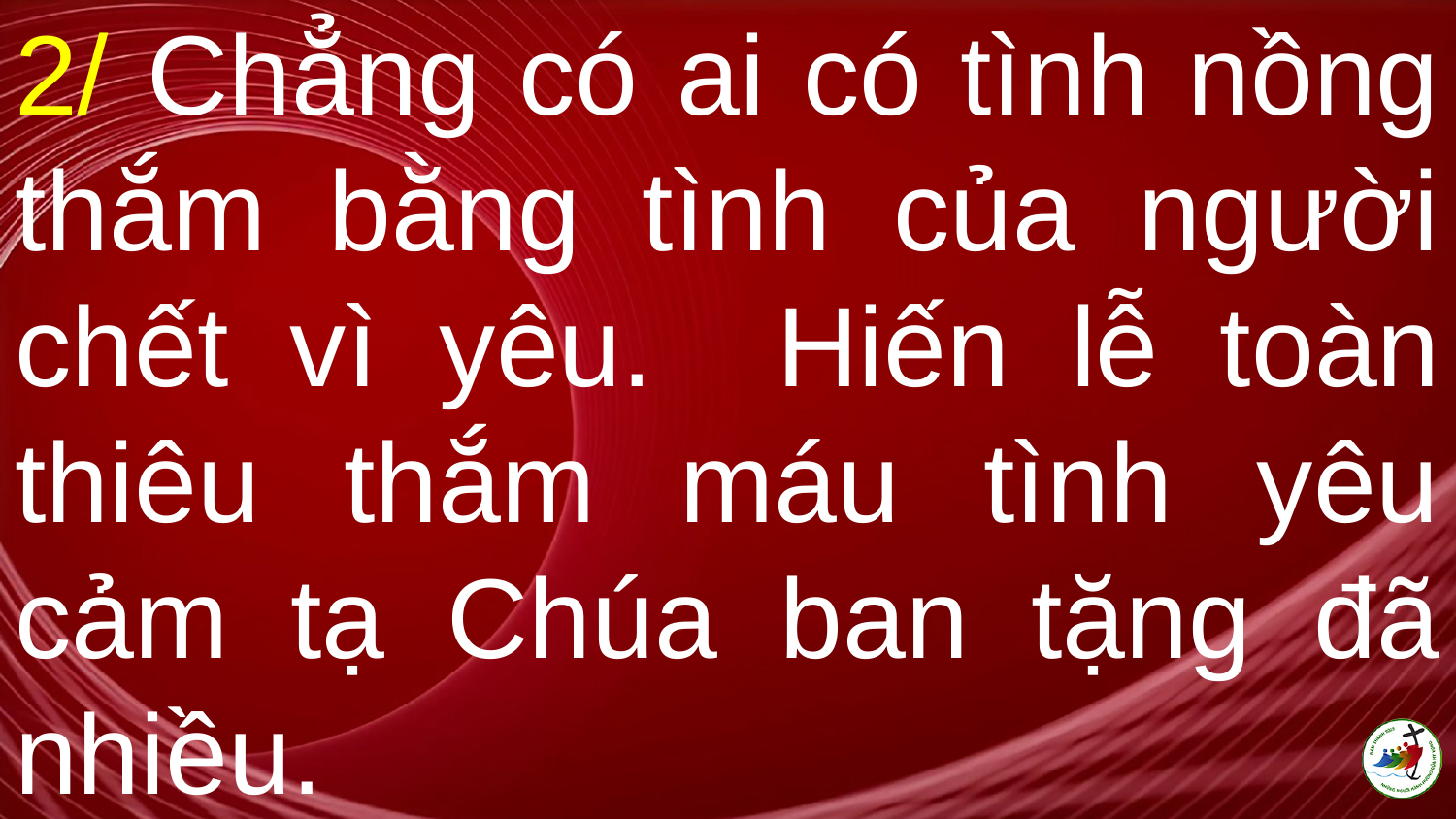

# 2/ Chẳng có ai có tình nồng thắm bằng tình của người chết vì yêu.  Hiến lễ toàn thiêu thắm máu tình yêu cảm tạ Chúa ban tặng đã nhiều.